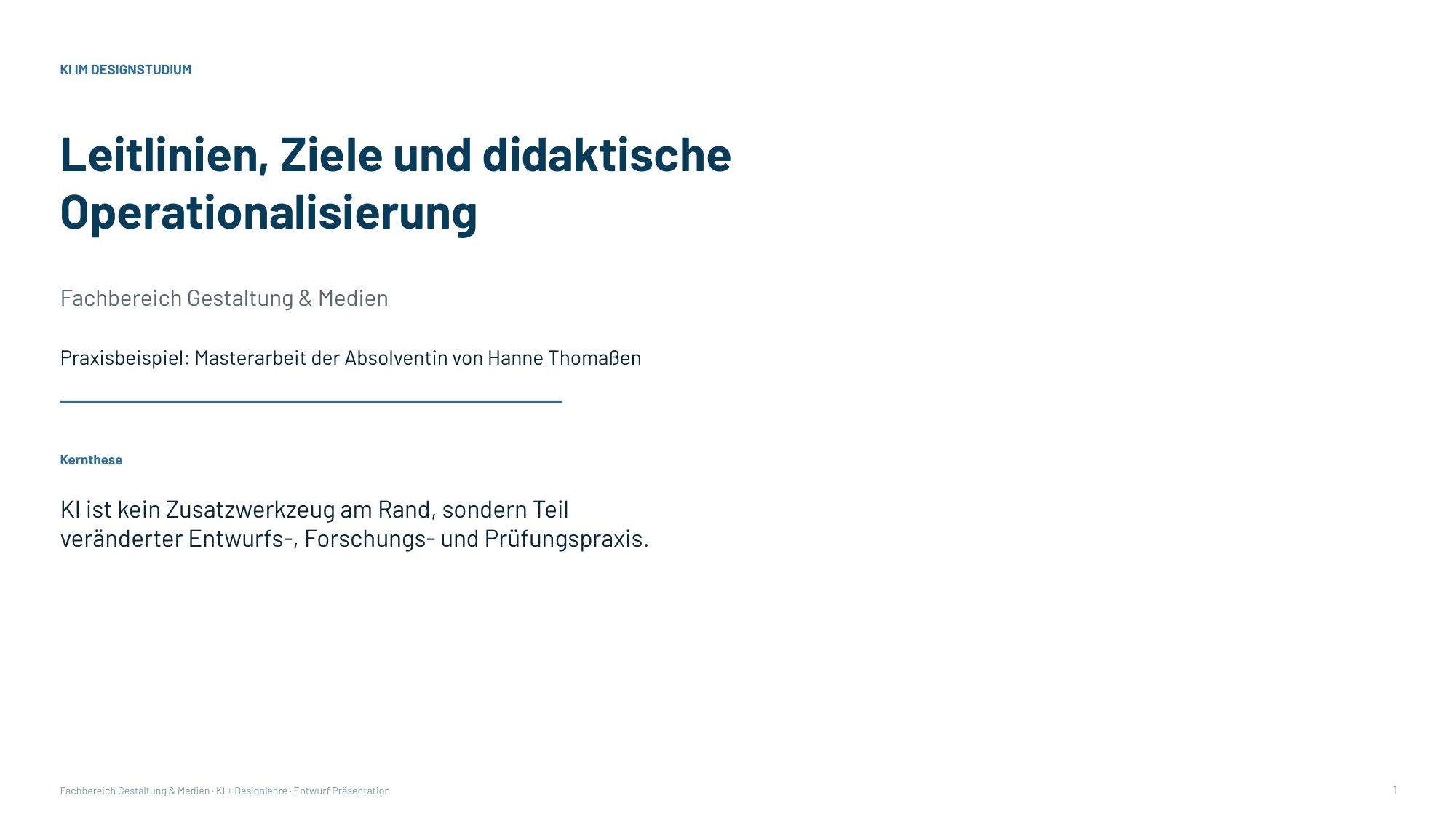

KI IM DESIGNSTUDIUM
Leitlinien, Ziele und didaktische Operationalisierung
Fachbereich Gestaltung & Medien
Praxisbeispiel: Masterarbeit der Absolventin von Hanne Thomaßen

Kernthese
KI ist kein Zusatzwerkzeug am Rand, sondern Teil veränderter Entwurfs-, Forschungs- und Prüfungspraxis.
1
Fachbereich Gestaltung & Medien · KI + Designlehre · Entwurf Präsentation